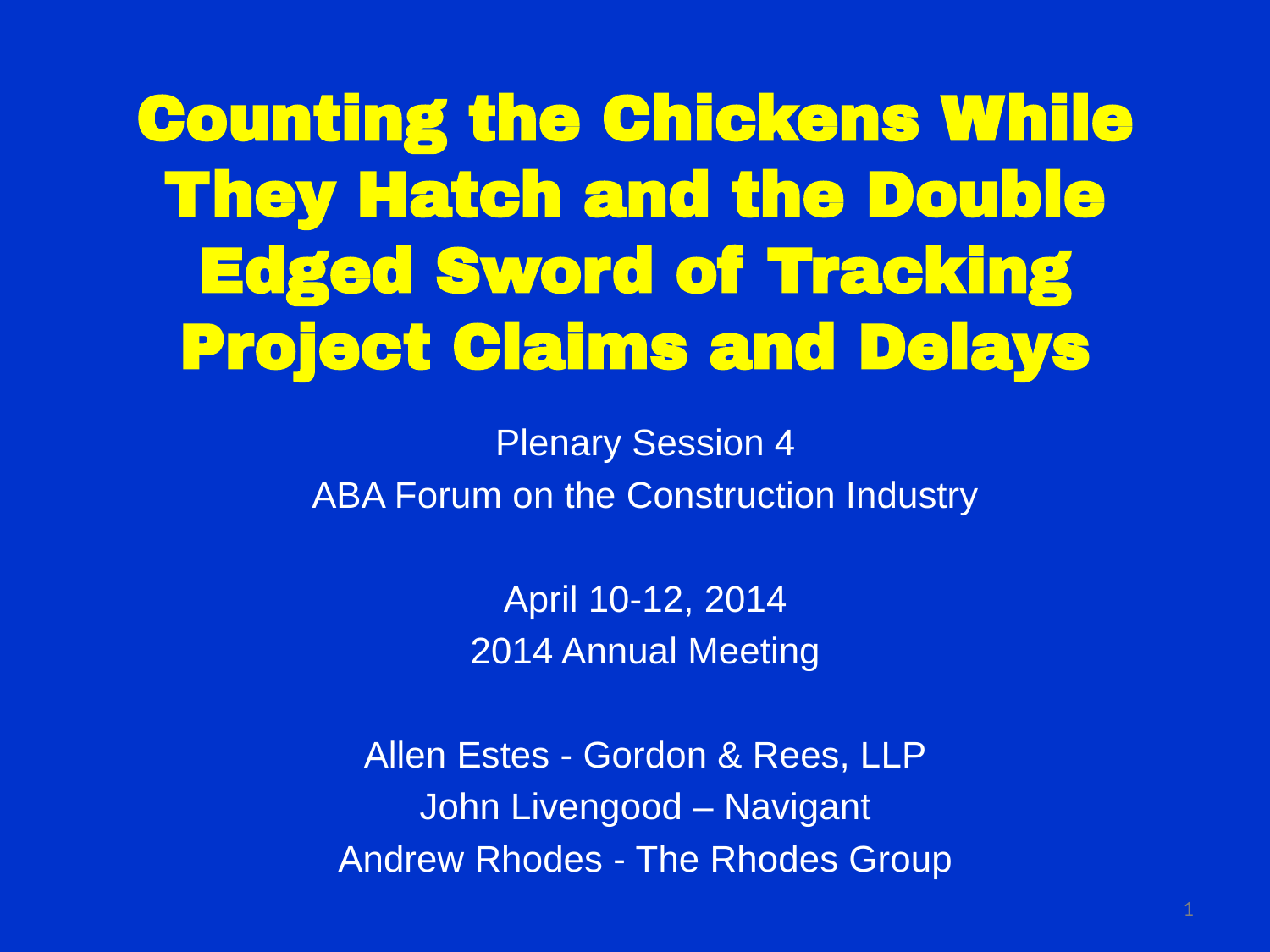

# Counting the Chickens While They Hatch and the Double Edged Sword of Tracking Project Claims and Delays
Plenary Session 4
ABA Forum on the Construction Industry

April 10-12, 2014
2014 Annual Meeting

Allen Estes - Gordon & Rees, LLP
John Livengood – Navigant
Andrew Rhodes - The Rhodes Group